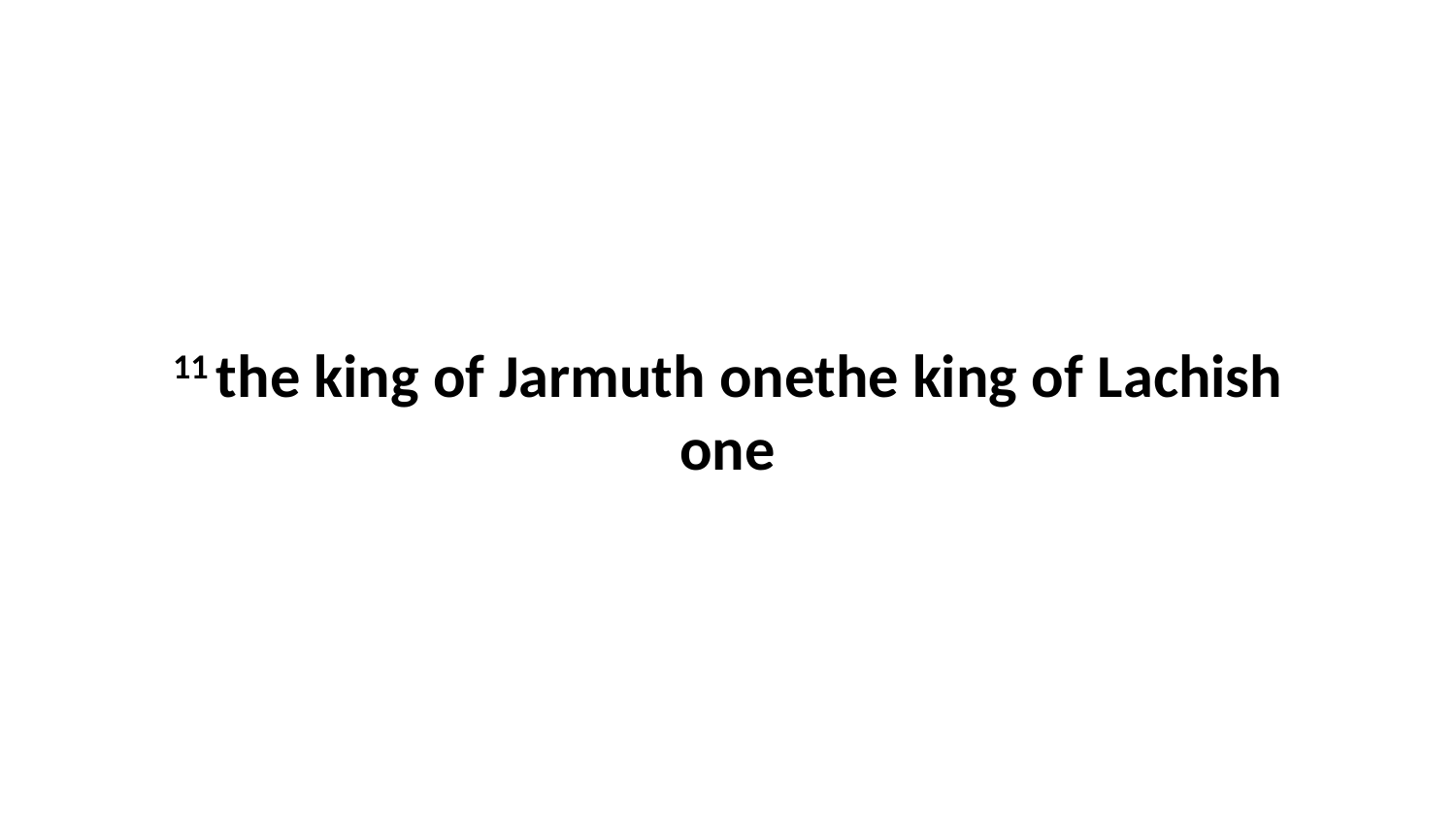

11 the king of Jarmuth onethe king of Lachish one